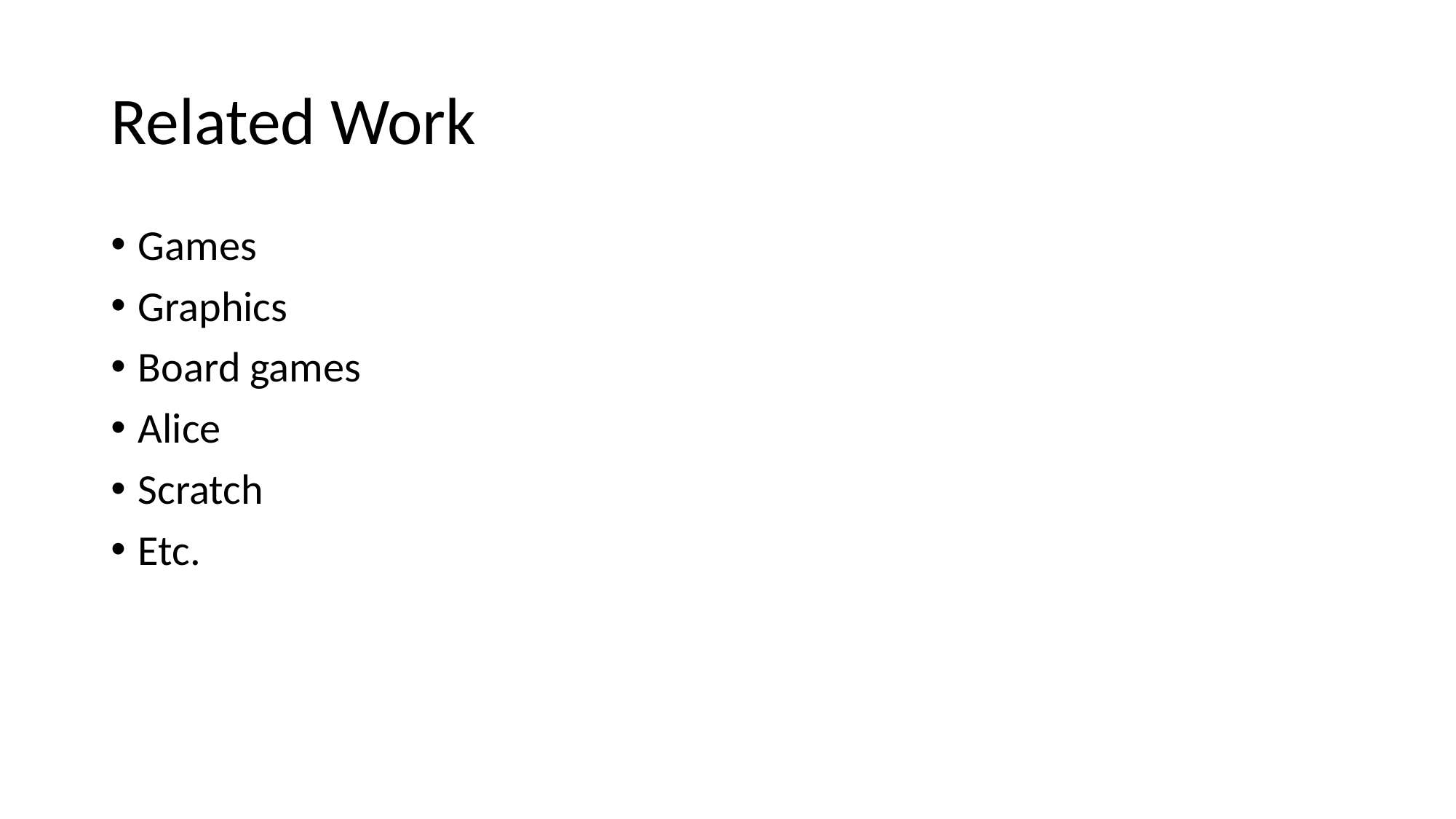

# Related Work
Games
Graphics
Board games
Alice
Scratch
Etc.